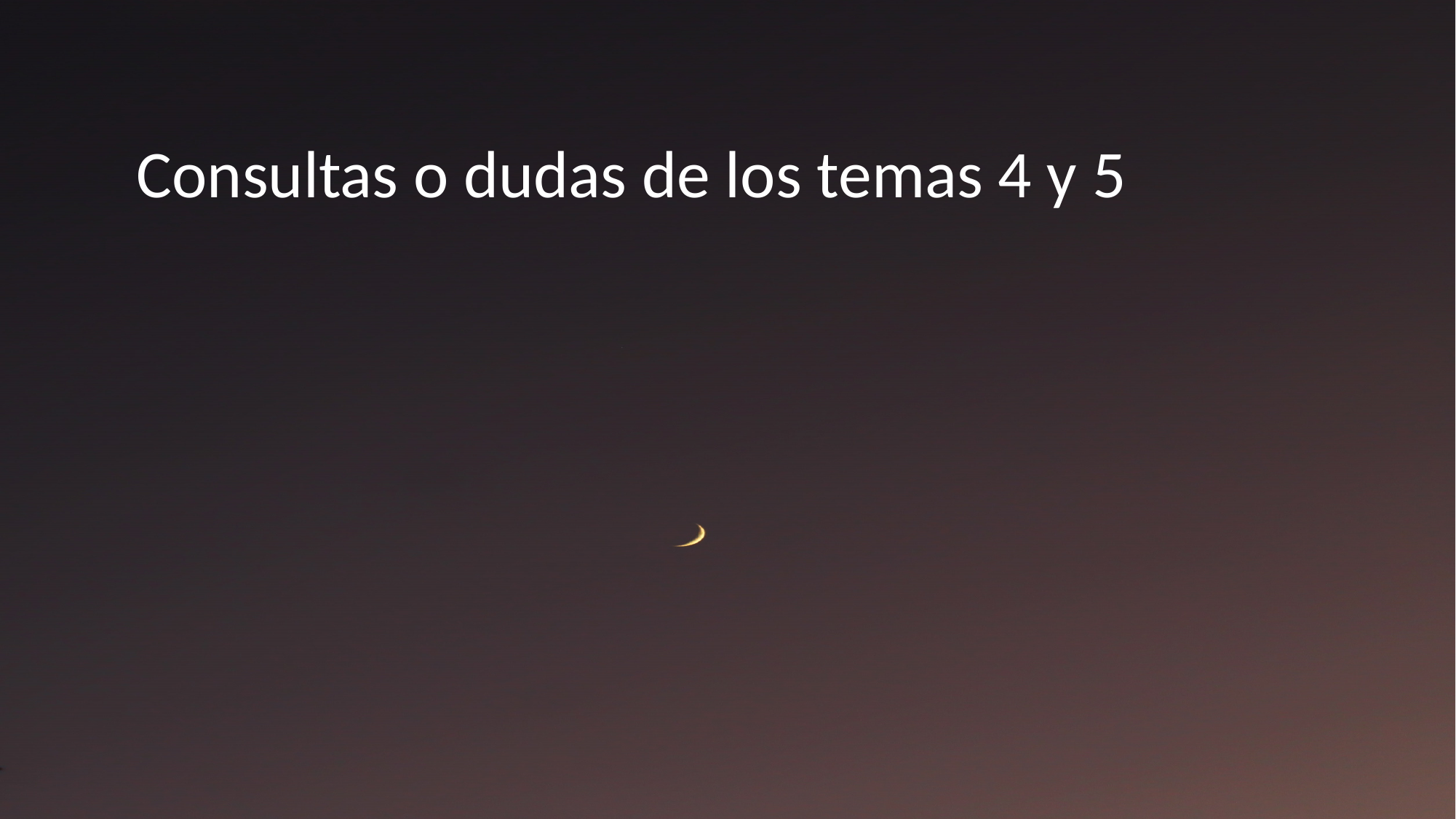

# Consultas o dudas de los temas 4 y 5